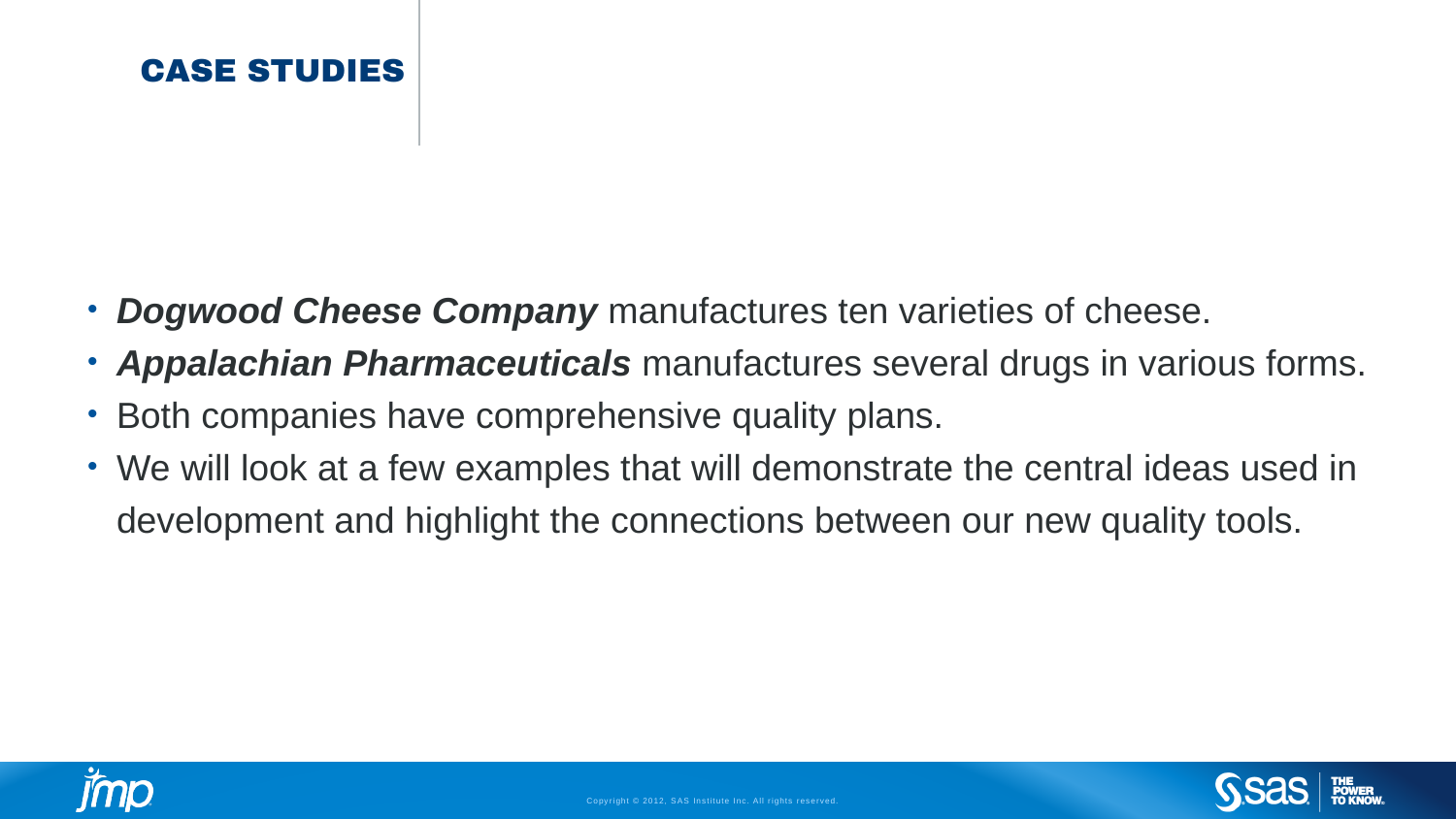

# Case studies

Dogwood Cheese Company manufactures ten varieties of cheese.
Appalachian Pharmaceuticals manufactures several drugs in various forms.
Both companies have comprehensive quality plans.
We will look at a few examples that will demonstrate the central ideas used in development and highlight the connections between our new quality tools.